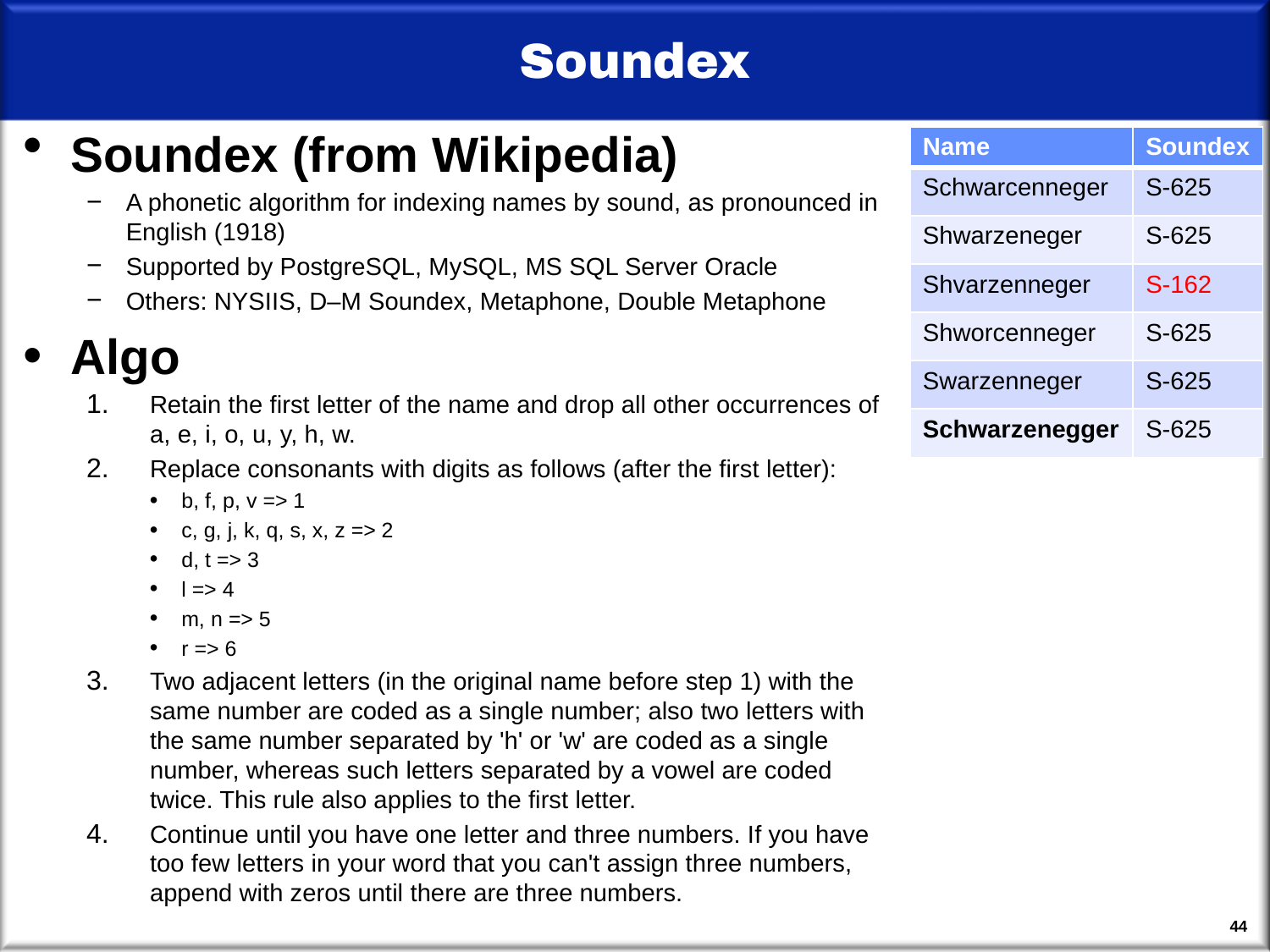

# Soundex
Soundex (from Wikipedia)
A phonetic algorithm for indexing names by sound, as pronounced in English (1918)
Supported by PostgreSQL, MySQL, MS SQL Server Oracle
Others: NYSIIS, D–M Soundex, Metaphone, Double Metaphone
Algo
Retain the first letter of the name and drop all other occurrences of a, e, i, o, u, y, h, w.
Replace consonants with digits as follows (after the first letter):
b, f, p, v => 1
c, g, j, k, q, s, x, z => 2
d, t => 3
l => 4
m, n => 5
r => 6
Two adjacent letters (in the original name before step 1) with the same number are coded as a single number; also two letters with the same number separated by 'h' or 'w' are coded as a single number, whereas such letters separated by a vowel are coded twice. This rule also applies to the first letter.
Continue until you have one letter and three numbers. If you have too few letters in your word that you can't assign three numbers, append with zeros until there are three numbers.
| Name | Soundex |
| --- | --- |
| Schwarcenneger | S-625 |
| Shwarzeneger | S-625 |
| Shvarzenneger | S-162 |
| Shworcenneger | S-625 |
| Swarzenneger | S-625 |
| Schwarzenegger | S-625 |
44